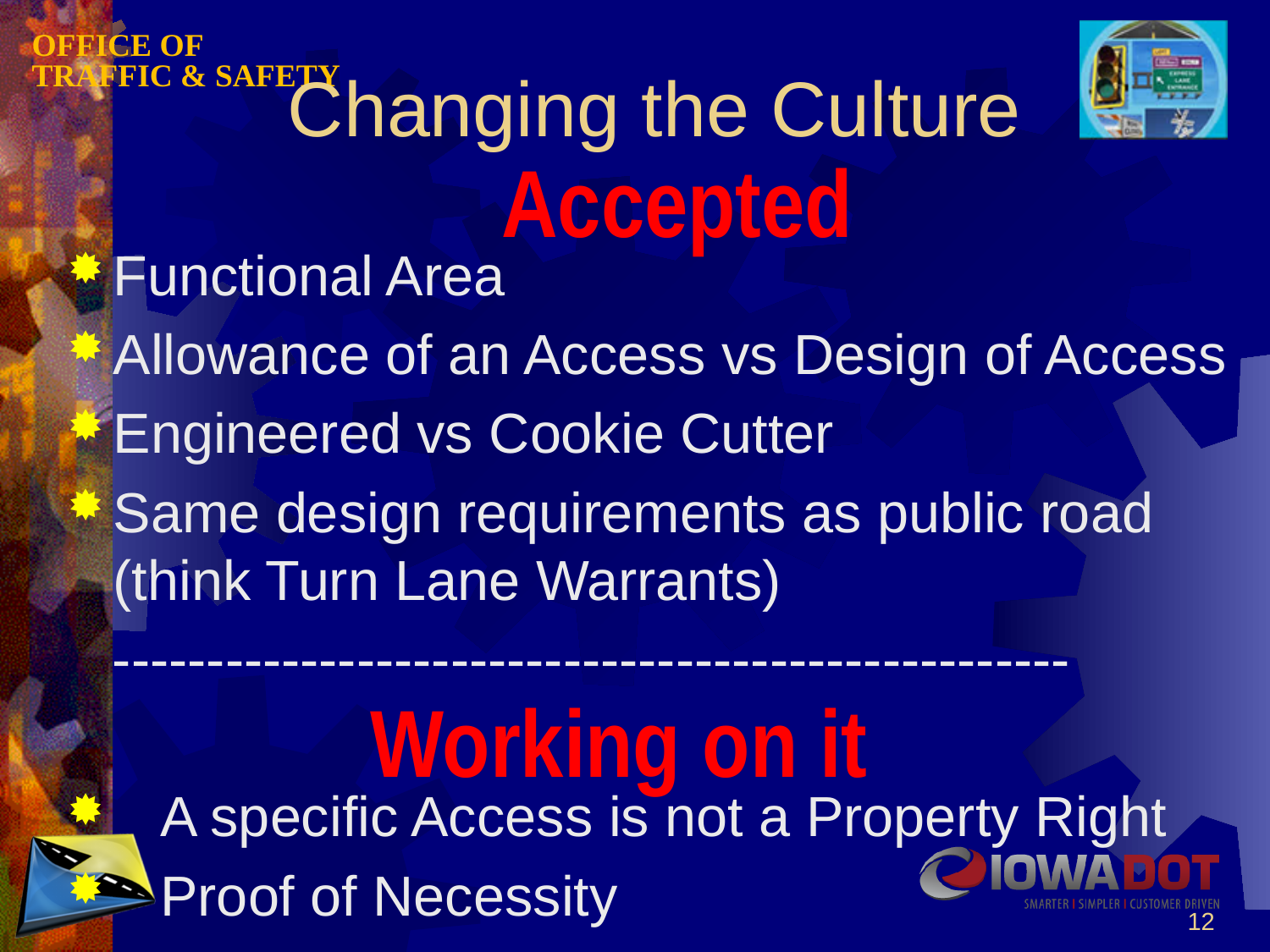

# Changing the Culture
Accepted
Functional Area
Allowance of an Access vs Design of Access
Engineered vs Cookie Cutter
Same design requirements as public road (think Turn Lane Warrants)
   ---------------------------------------------------

   A specific Access is not a Property Right
   Proof of Necessity
Working on it
12